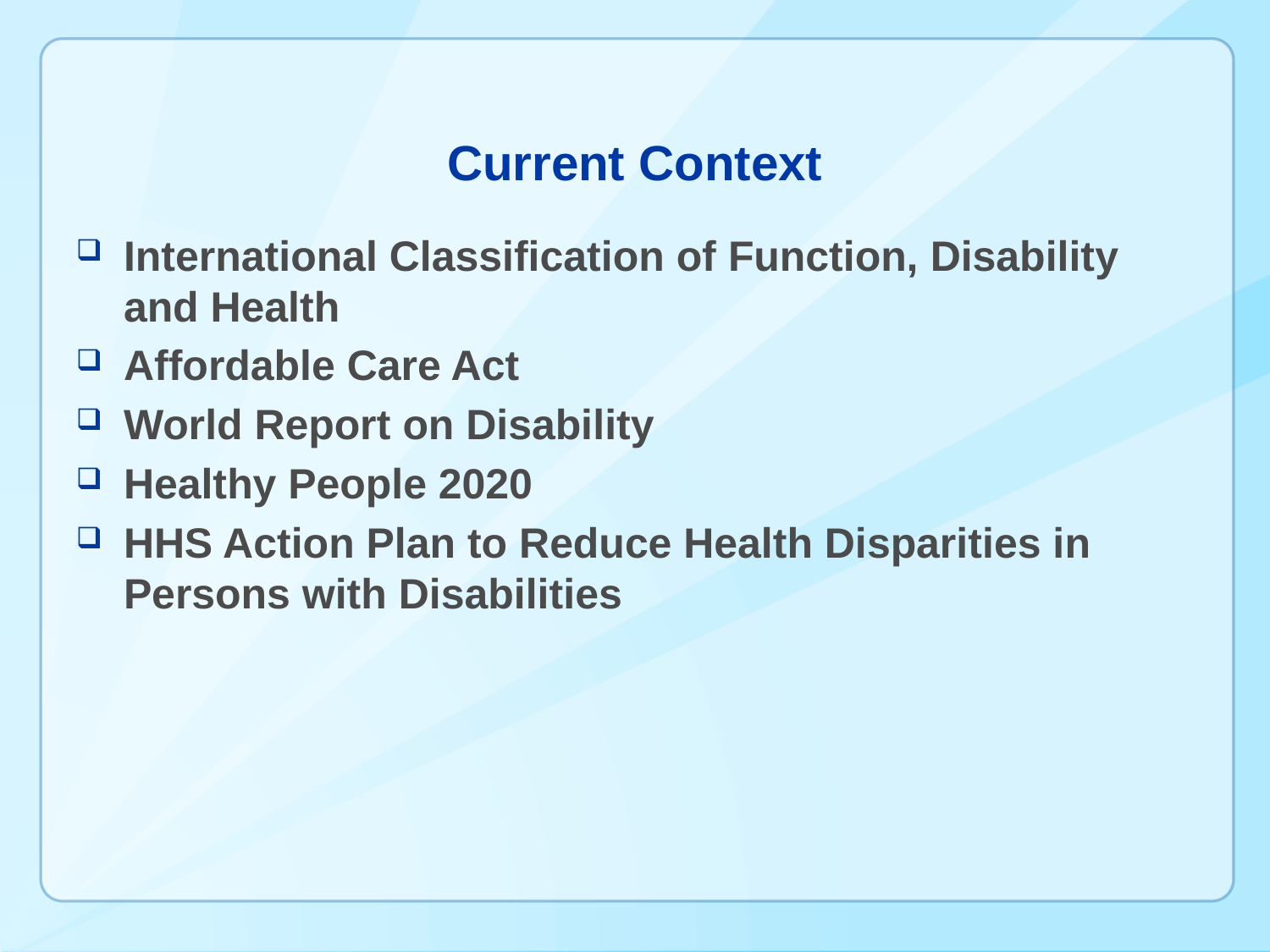

# Current Context
International Classification of Function, Disability and Health
Affordable Care Act
World Report on Disability
Healthy People 2020
HHS Action Plan to Reduce Health Disparities in Persons with Disabilities